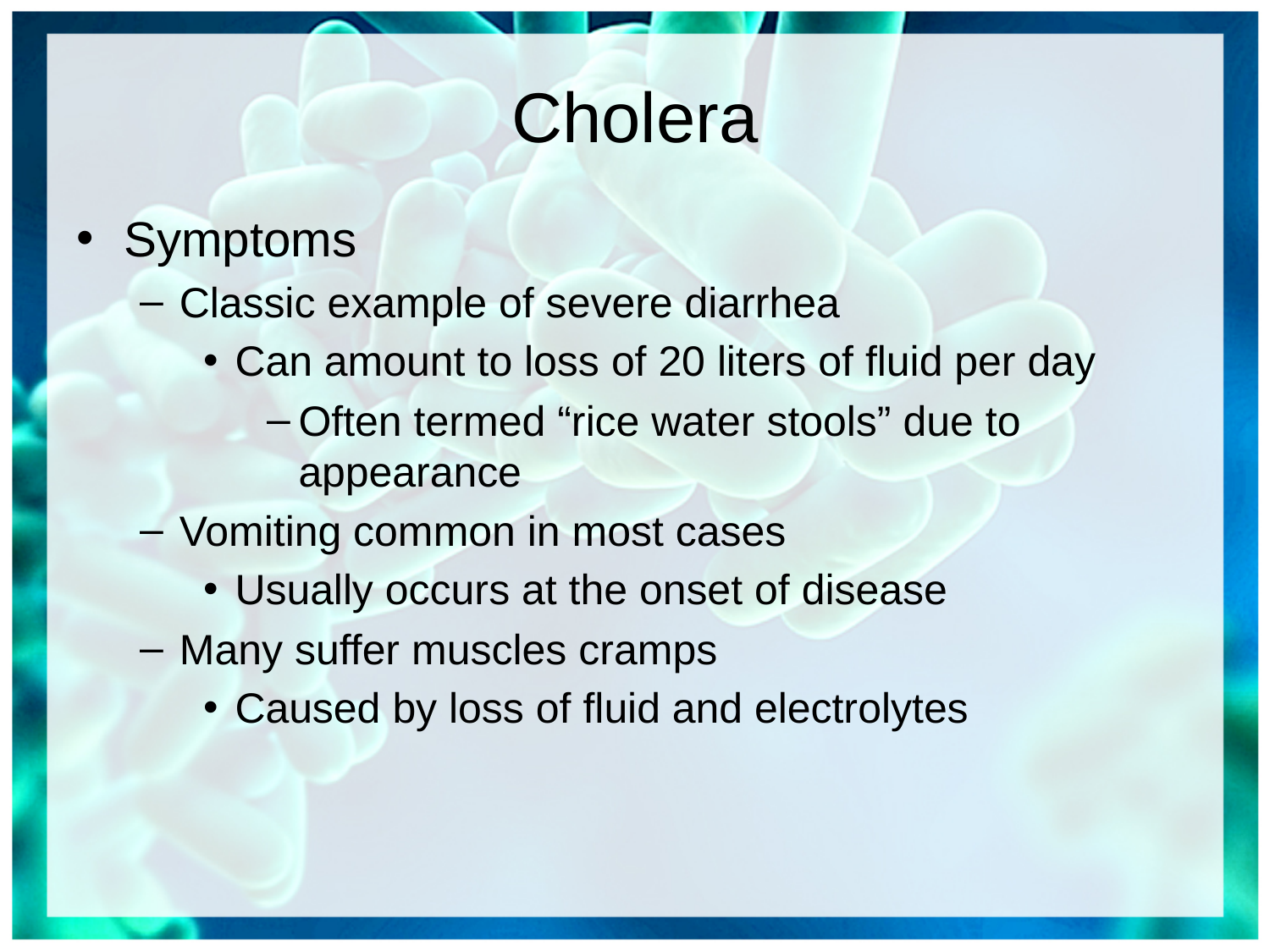

# Cholera
Symptoms
Classic example of severe diarrhea
Can amount to loss of 20 liters of fluid per day
Often termed “rice water stools” due to appearance
Vomiting common in most cases
Usually occurs at the onset of disease
Many suffer muscles cramps
Caused by loss of fluid and electrolytes